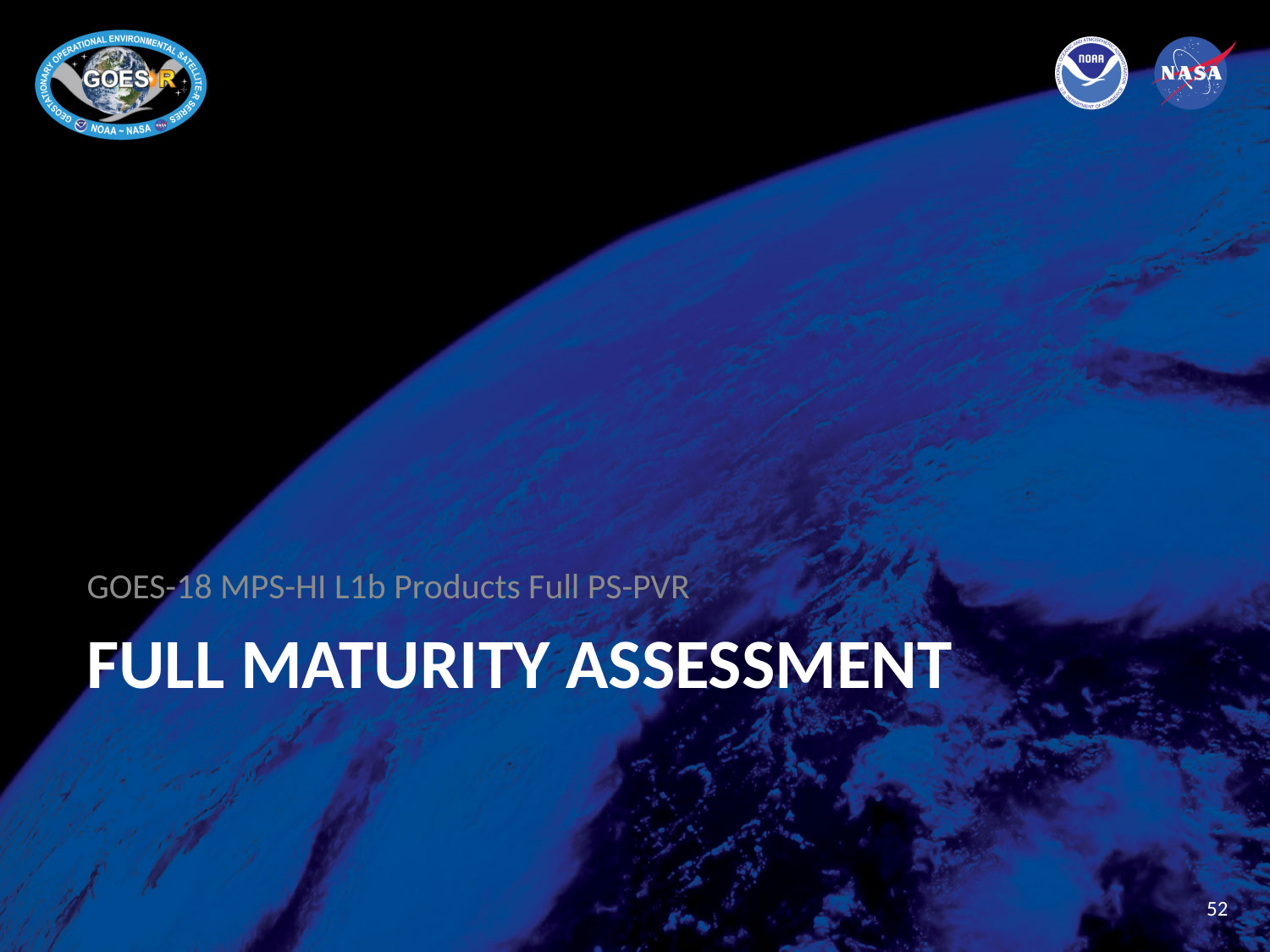

GOES-18 MPS-HI L1b Products Full PS-PVR
# Full Maturity Assessment
52